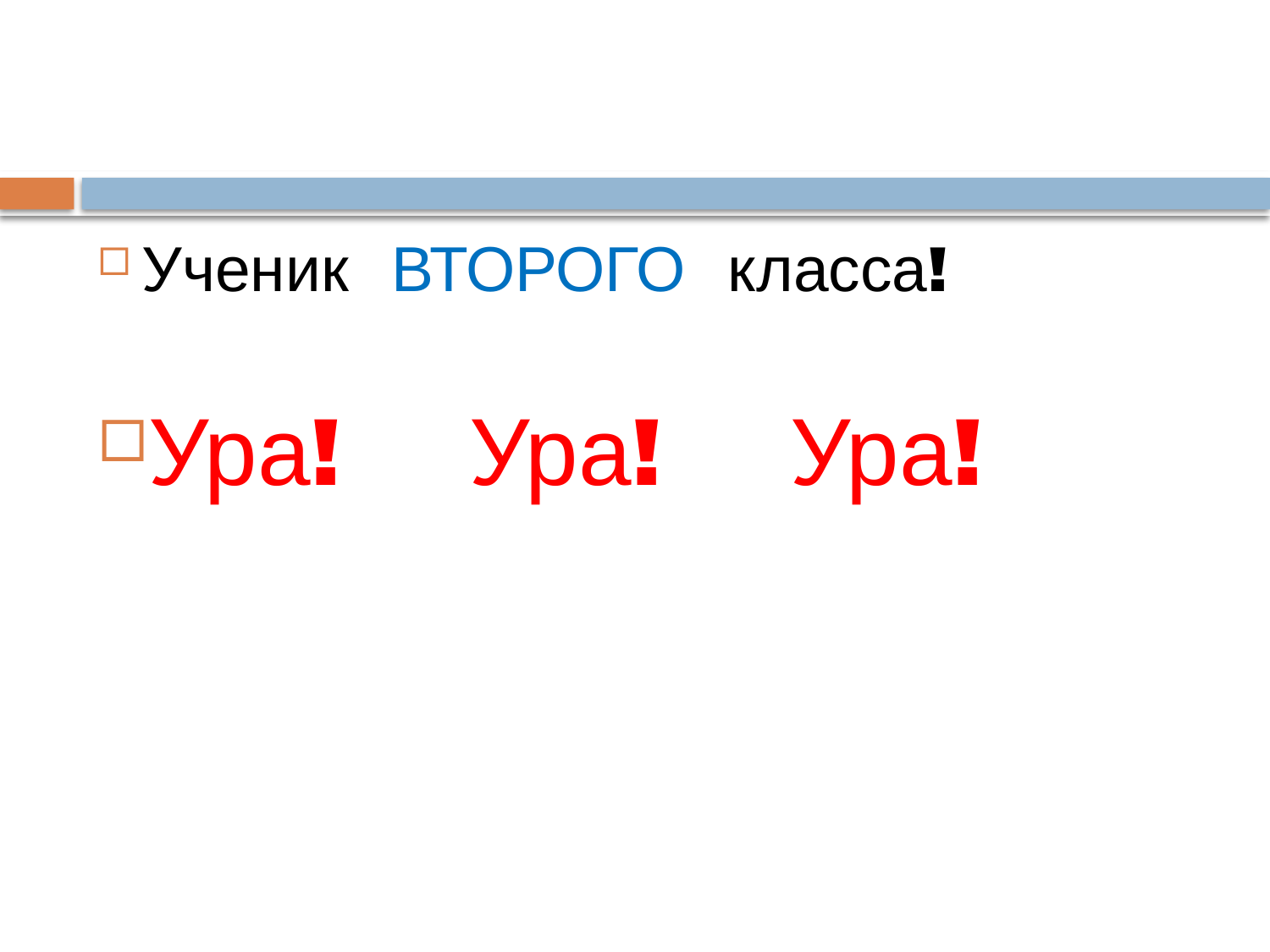

#
Ученик  ВТОРОГО  класса!

Ура!    Ура!    Ура!